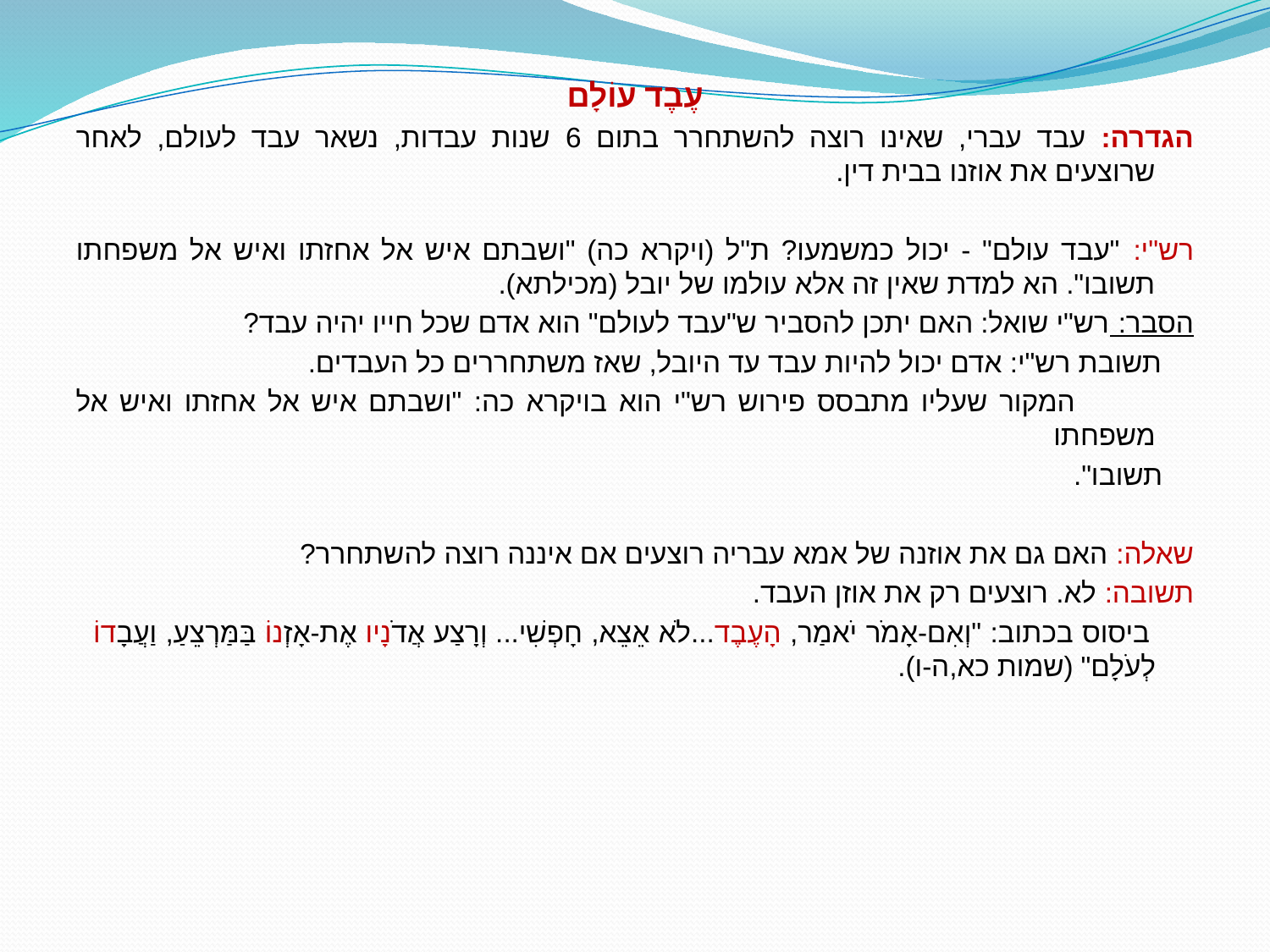

עֶבֶד עוֹלָם
הגדרה: עבד עברי, שאינו רוצה להשתחרר בתום 6 שנות עבדות, נשאר עבד לעולם, לאחר שרוצעים את אוזנו בבית דין.

רש"י: "עבד עולם" - יכול כמשמעו? ת"ל (ויקרא כה) "ושבתם איש אל אחזתו ואיש אל משפחתו תשובו". הא למדת שאין זה אלא עולמו של יובל (מכילתא).
הסבר: רש"י שואל: האם יתכן להסביר ש"עבד לעולם" הוא אדם שכל חייו יהיה עבד?
	    תשובת רש"י: אדם יכול להיות עבד עד היובל, שאז משתחררים כל העבדים.
          המקור שעליו מתבסס פירוש רש"י הוא בויקרא כה: "ושבתם איש אל אחזתו ואיש אל משפחתו
	    תשובו".

שאלה: האם גם את אוזנה של אמא עבריה רוצעים אם איננה רוצה להשתחרר?
תשובה: לא. רוצעים רק את אוזן העבד.
	     ביסוס בכתוב: "וְאִם-אָמֹר יֹאמַר, הָעֶבֶד...לֹא אֵצֵא, חָפְשִׁי... וְרָצַע אֲדֹנָיו אֶת-אָזְנוֹ בַּמַּרְצֵעַ, וַעֲבָדוֹ   לְעֹלָם" (שמות כא,ה-ו).